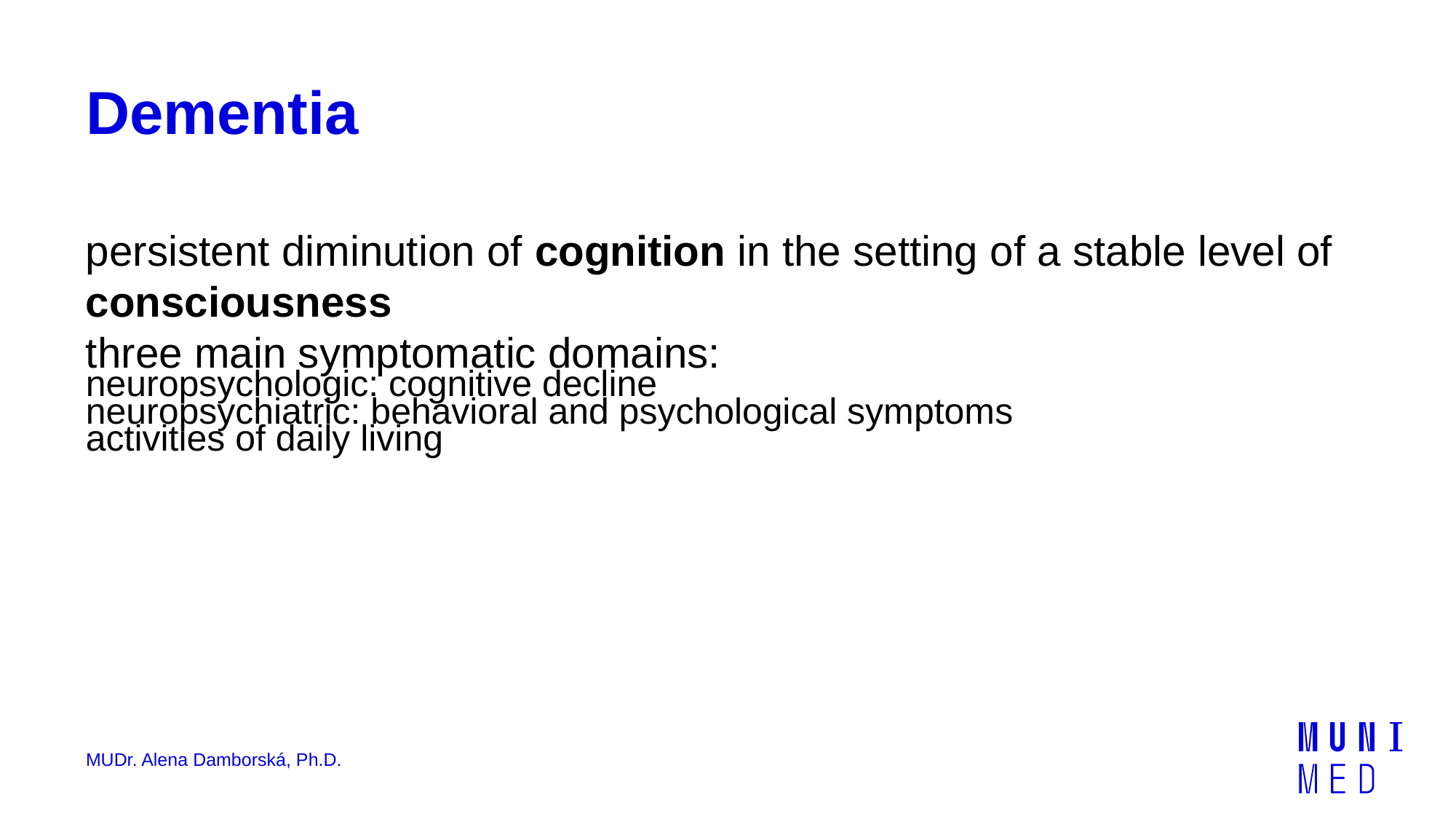

# Dementia
persistent diminution of cognition in the setting of a stable level of consciousness
three main symptomatic domains:
neuropsychologic: cognitive decline
neuropsychiatric: behavioral and psychological symptoms
activities of daily living
MUDr. Alena Damborská, Ph.D.